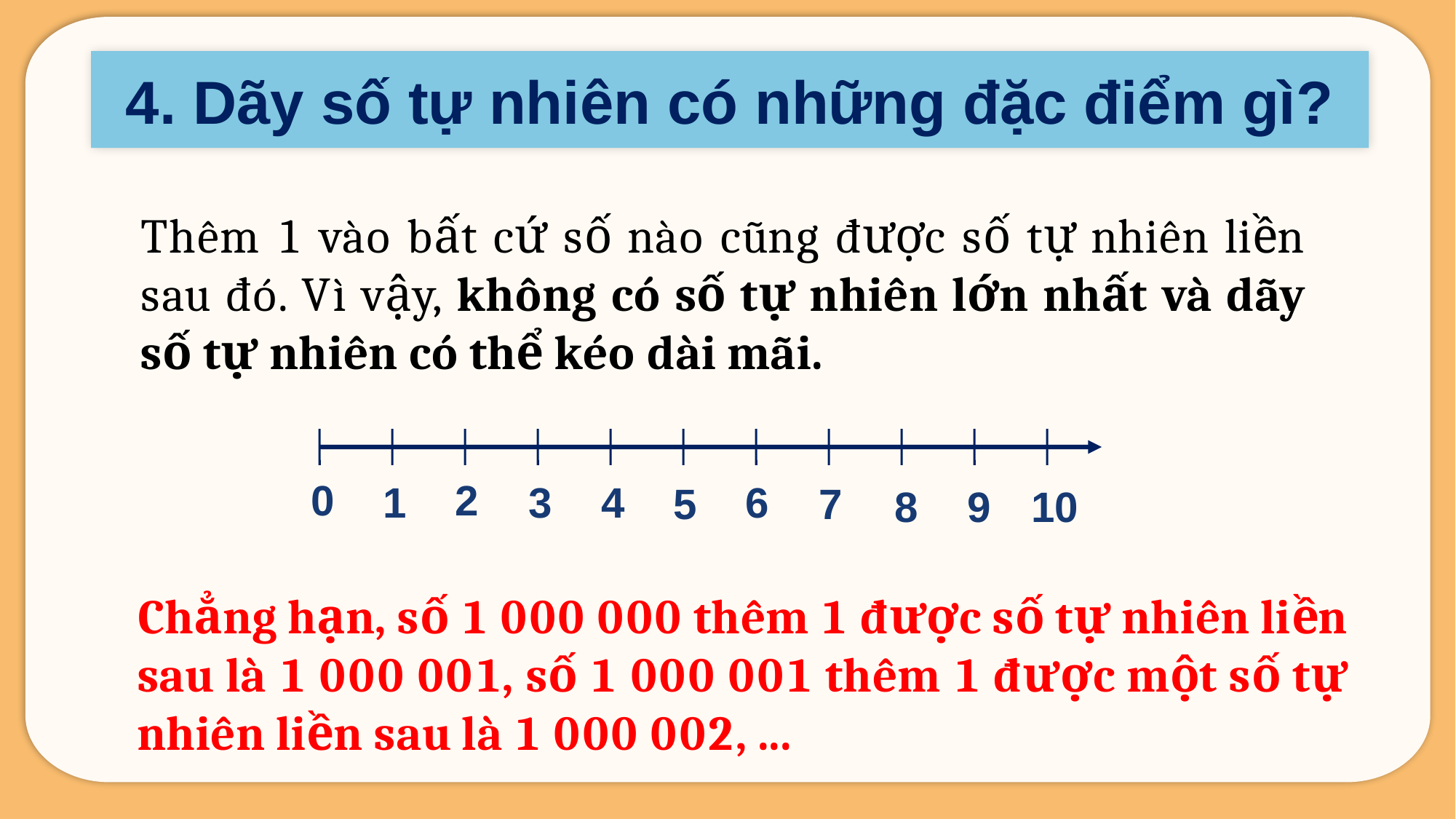

4. Dãy số tự nhiên có những đặc điểm gì?
Thêm 1 vào bất cứ số nào cũng được số tự nhiên liền sau đó. Vì vậy, không có số tự nhiên lớn nhất và dãy số tự nhiên có thể kéo dài mãi.

0
2
1
3
4
6
5
7
8
9
10
Chẳng hạn, số 1 000 000 thêm 1 được số tự nhiên liền sau là 1 000 001, số 1 000 001 thêm 1 được một số tự nhiên liền sau là 1 000 002, ...